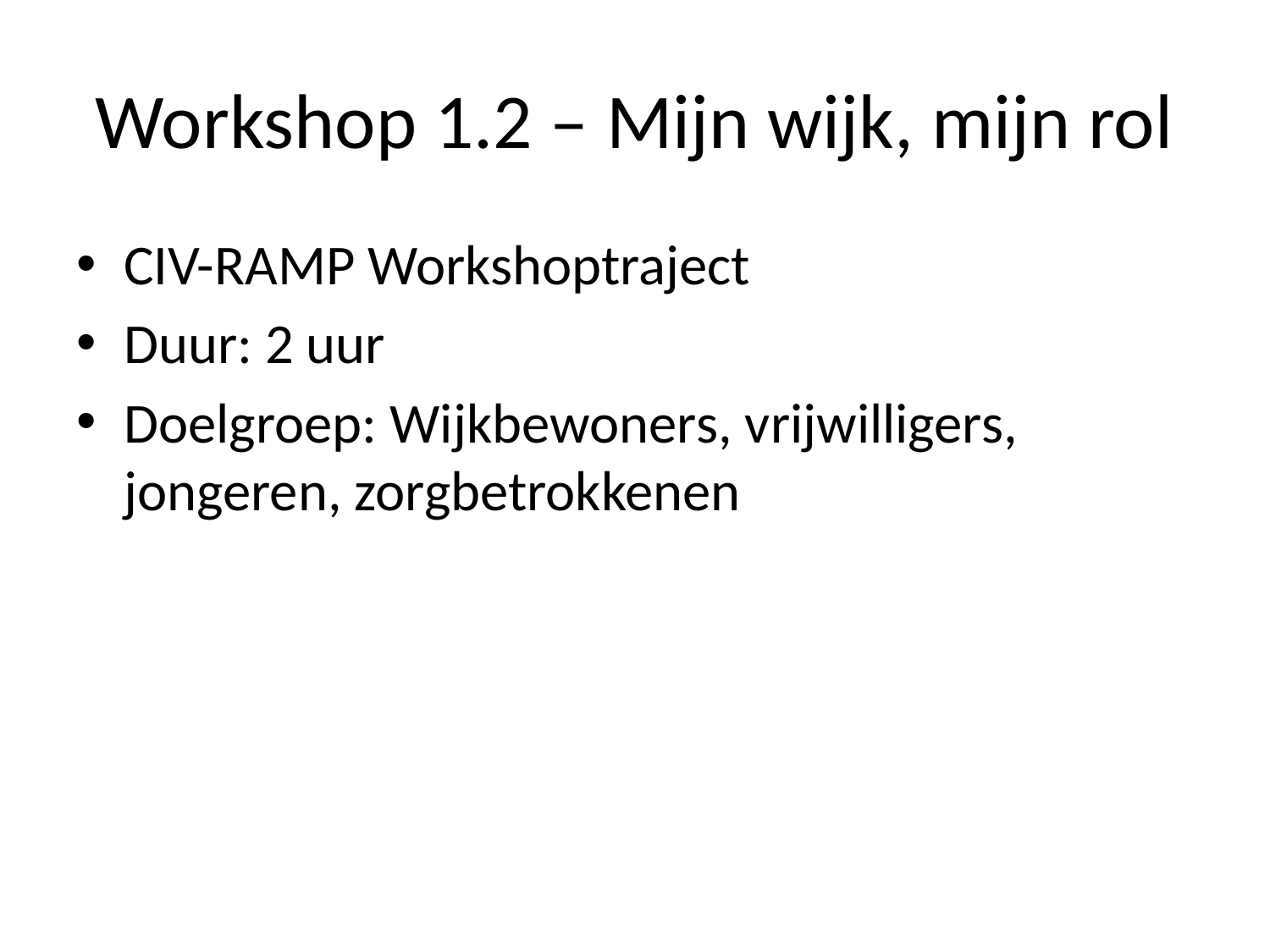

# Workshop 1.2 – Mijn wijk, mijn rol
CIV-RAMP Workshoptraject
Duur: 2 uur
Doelgroep: Wijkbewoners, vrijwilligers, jongeren, zorgbetrokkenen